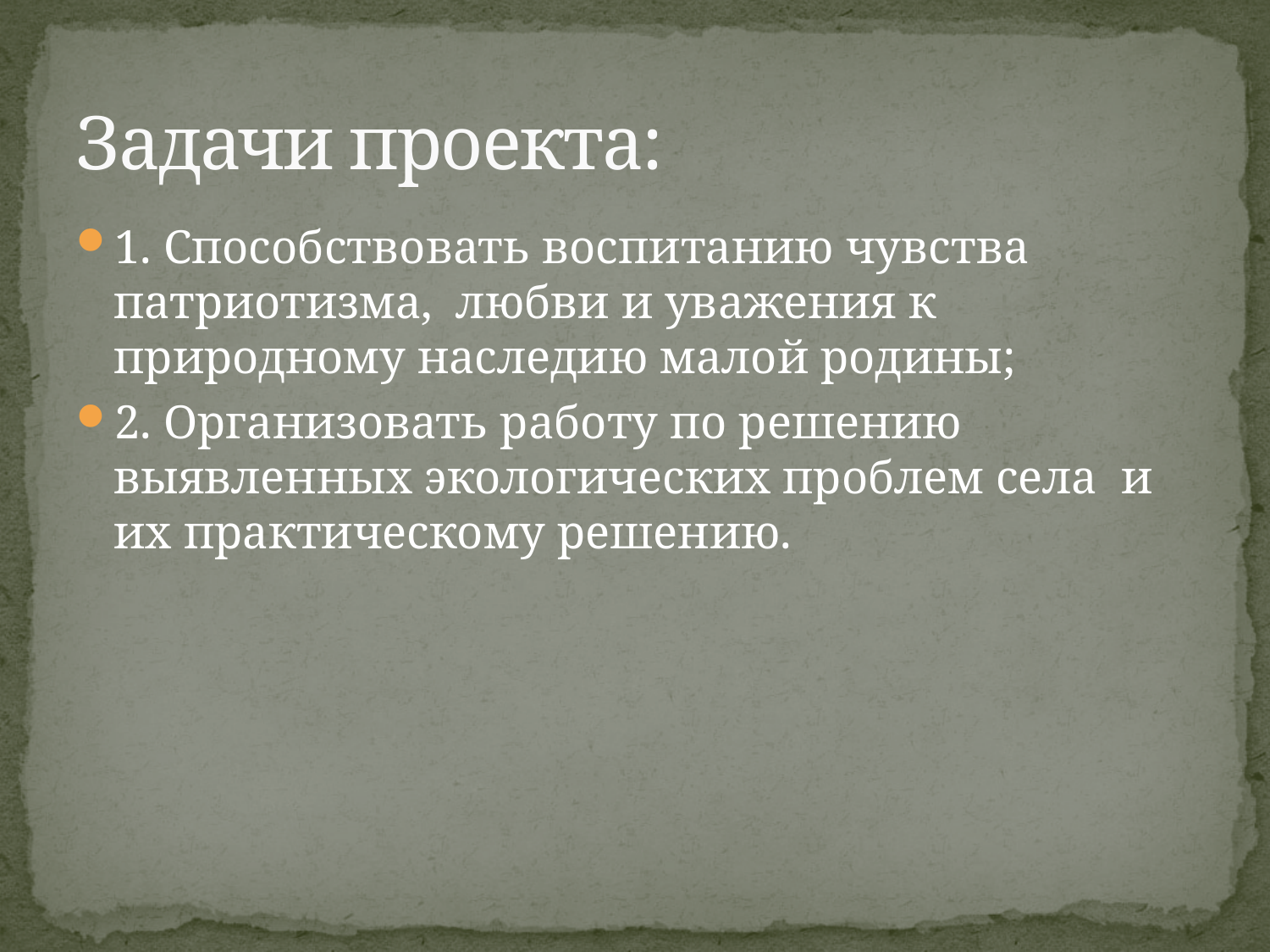

# Задачи проекта:
1. Способствовать воспитанию чувства патриотизма,  любви и уважения к природному наследию малой родины;
2. Организовать работу по решению выявленных экологических проблем села  и их практическому решению.